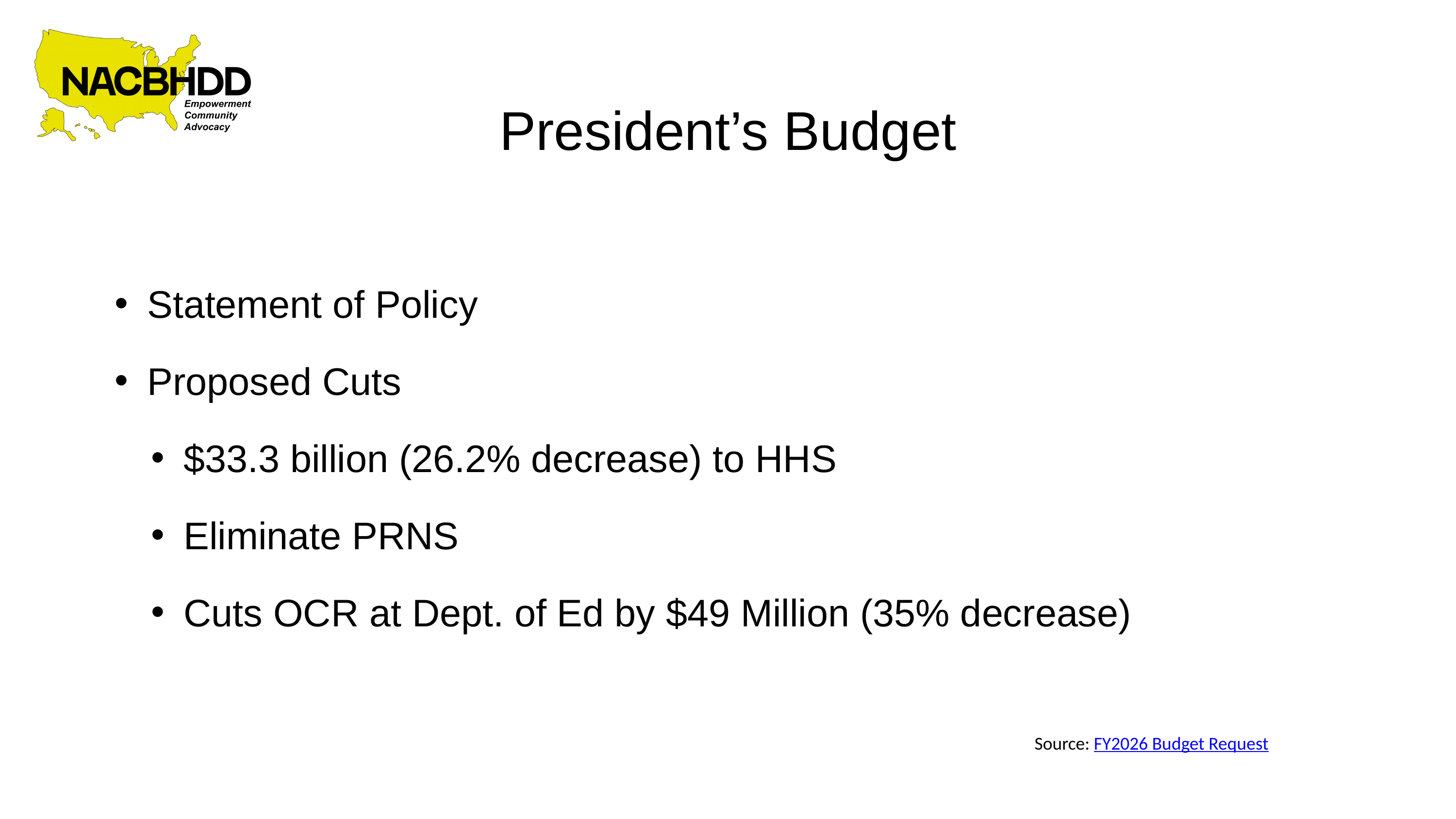

President’s Budget
Statement of Policy
Proposed Cuts
$33.3 billion (26.2% decrease) to HHS
Eliminate PRNS
Cuts OCR at Dept. of Ed by $49 Million (35% decrease)

Source: FY2026 Budget Request